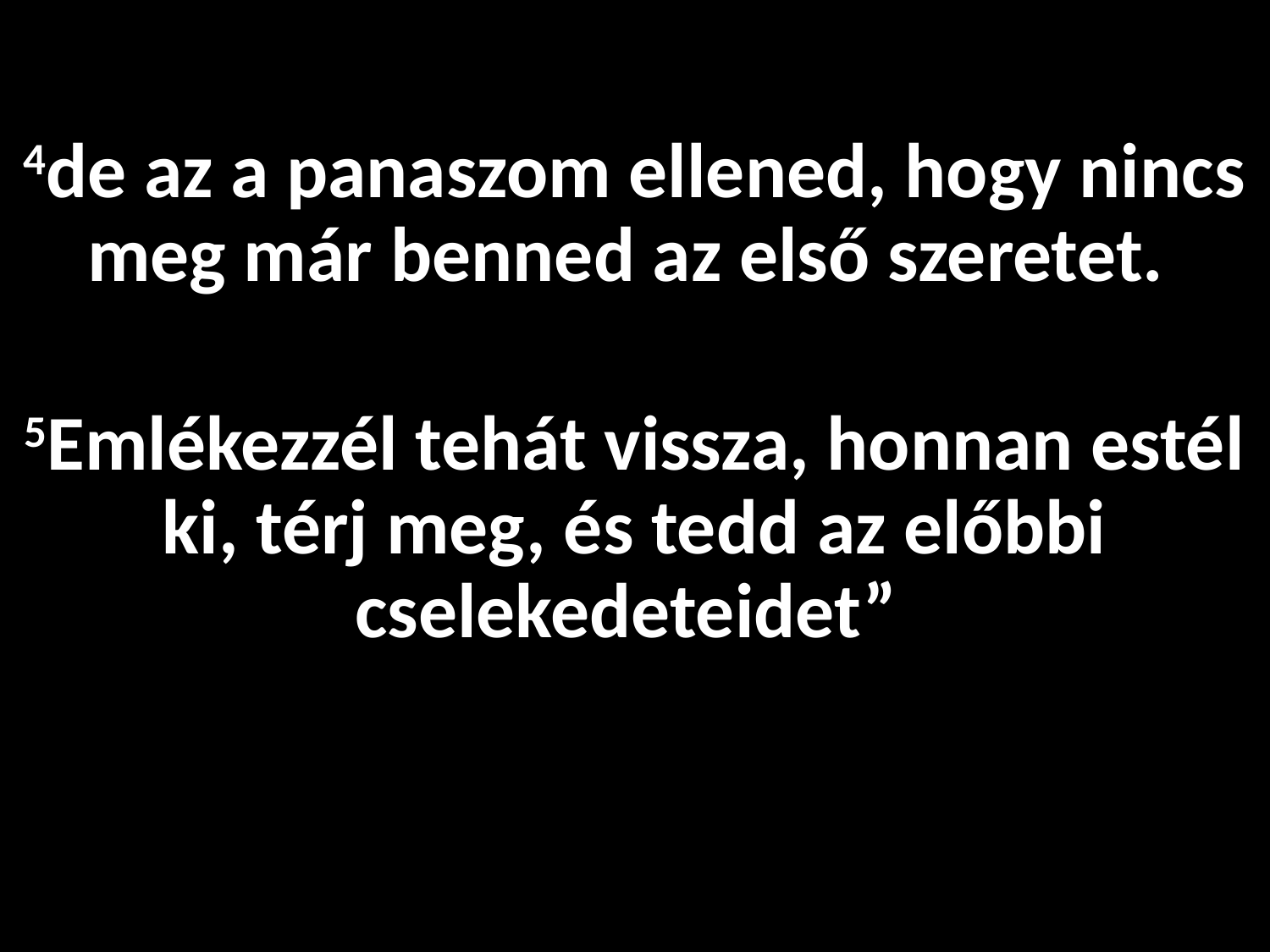

4de az a panaszom ellened, hogy nincs meg már benned az első szeretet.

5Emlékezzél tehát vissza, honnan estél ki, térj meg, és tedd az előbbi cselekedeteidet”